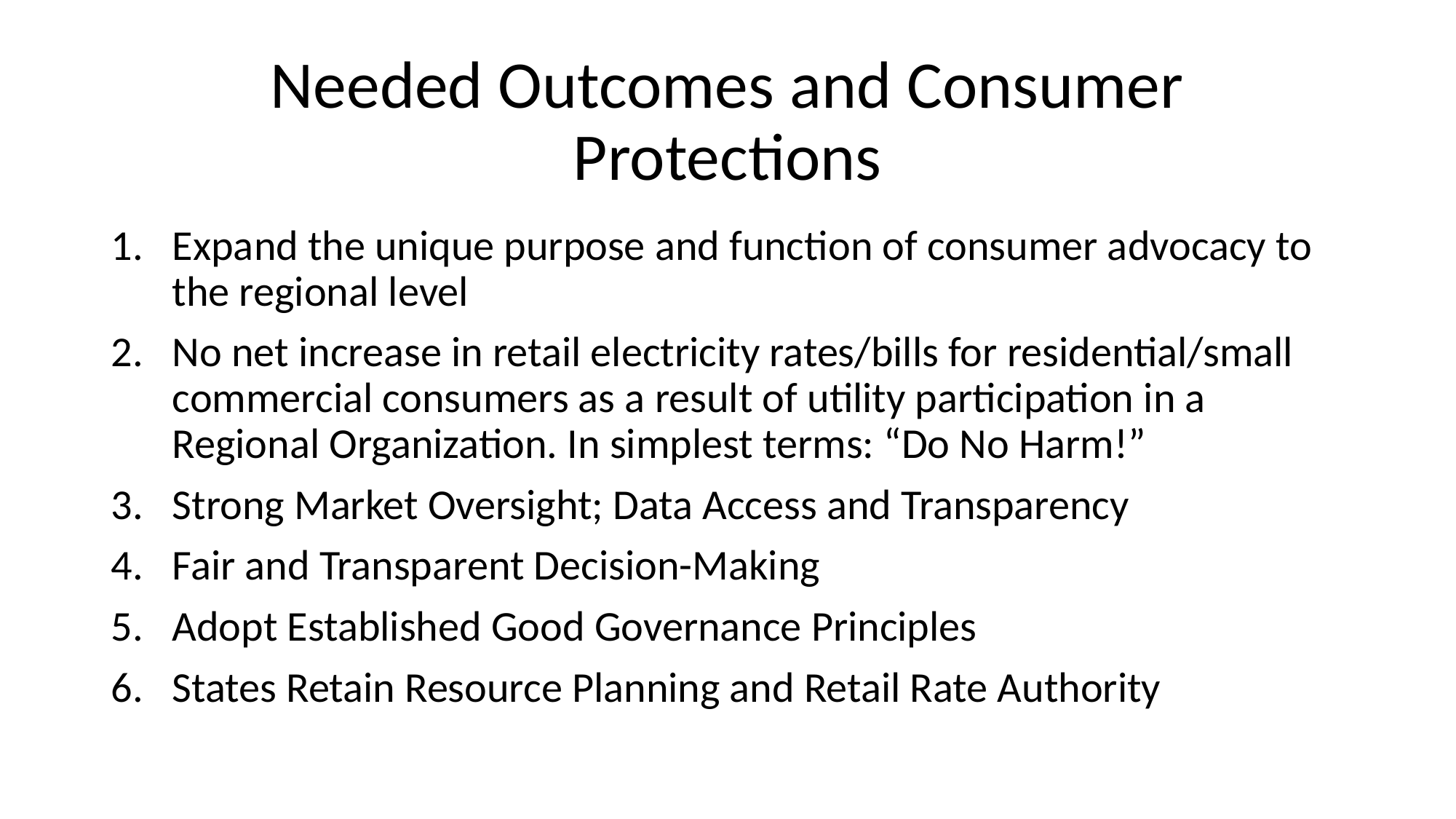

# Needed Outcomes and Consumer Protections
Expand the unique purpose and function of consumer advocacy to the regional level
No net increase in retail electricity rates/bills for residential/small commercial consumers as a result of utility participation in a Regional Organization. In simplest terms: “Do No Harm!”
Strong Market Oversight; Data Access and Transparency
Fair and Transparent Decision-Making
Adopt Established Good Governance Principles
States Retain Resource Planning and Retail Rate Authority